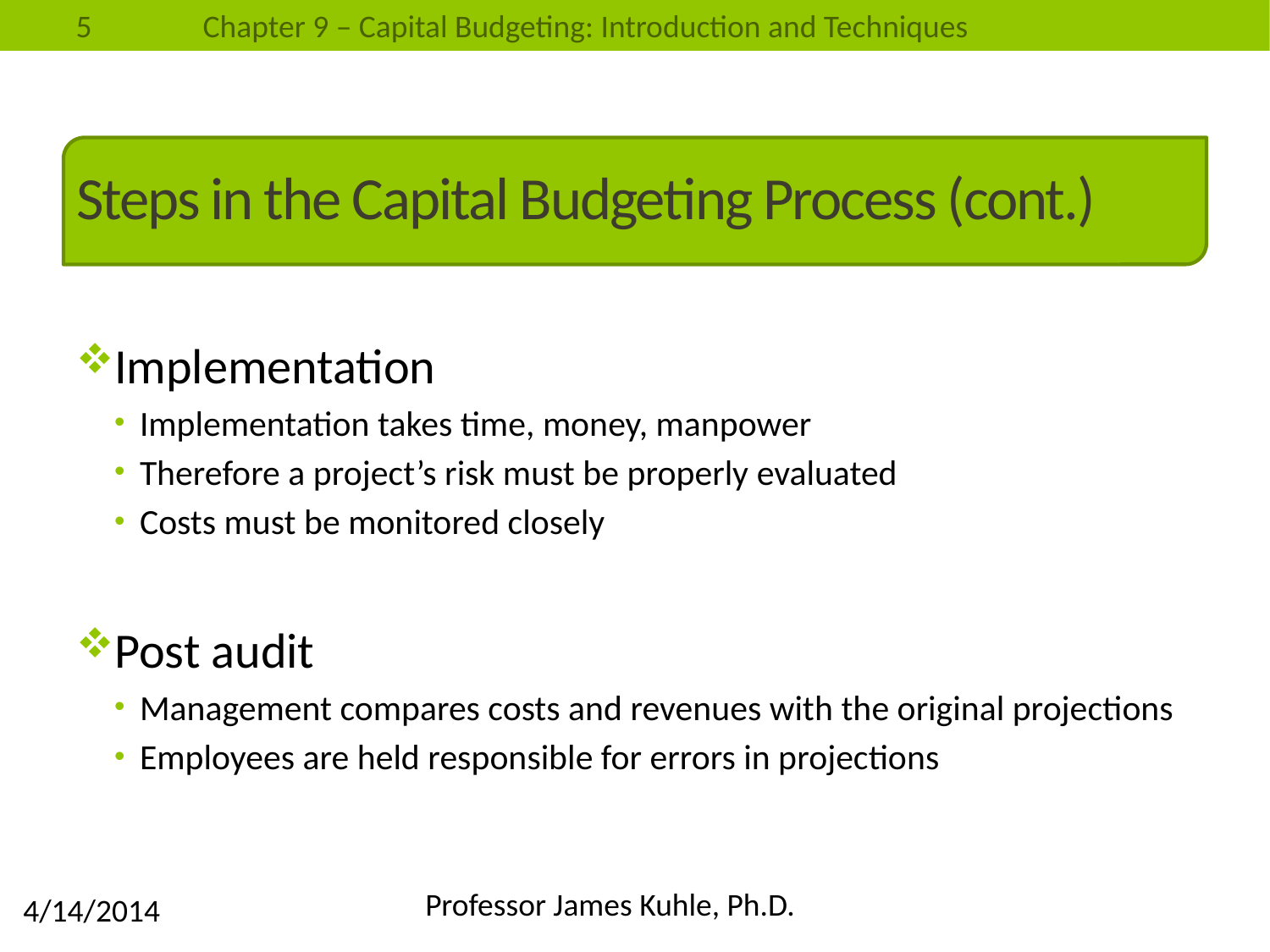

# Steps in the Capital Budgeting Process (cont.)
Implementation
Implementation takes time, money, manpower
Therefore a project’s risk must be properly evaluated
Costs must be monitored closely

Post audit
Management compares costs and revenues with the original projections
Employees are held responsible for errors in projections
Professor James Kuhle, Ph.D.
4/14/2014